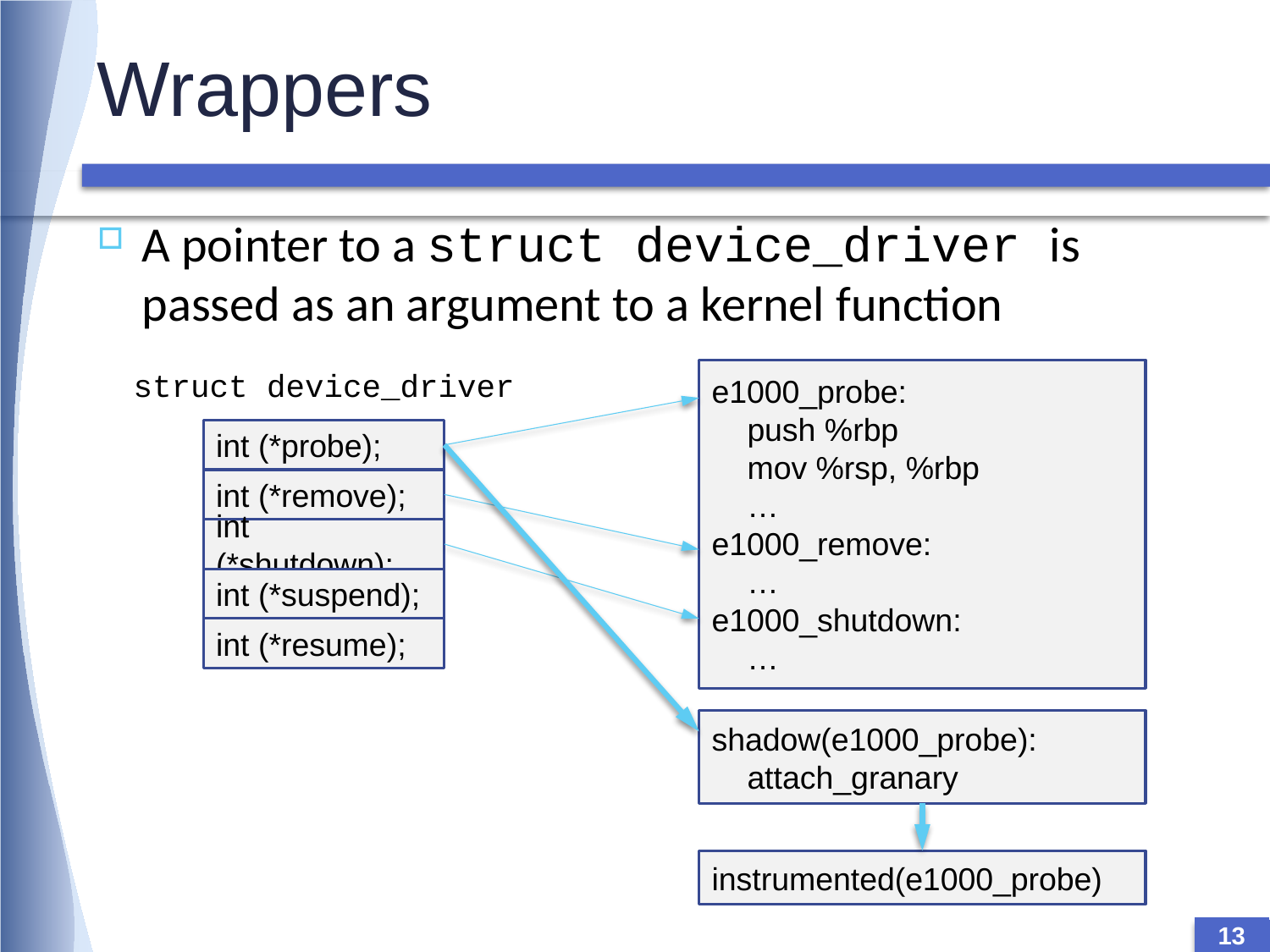

# Wrappers
A pointer to a struct device_driver is passed as an argument to a kernel function

e1000_probe:
    push %rbp
    mov %rsp, %rbp
    …
e1000_remove:
    …
e1000_shutdown:
    …

struct device_driver
int (*probe);
int (*remove);
int (*shutdown);
int (*suspend);
int (*resume);

shadow(e1000_probe):
    attach_granary

instrumented(e1000_probe)

13